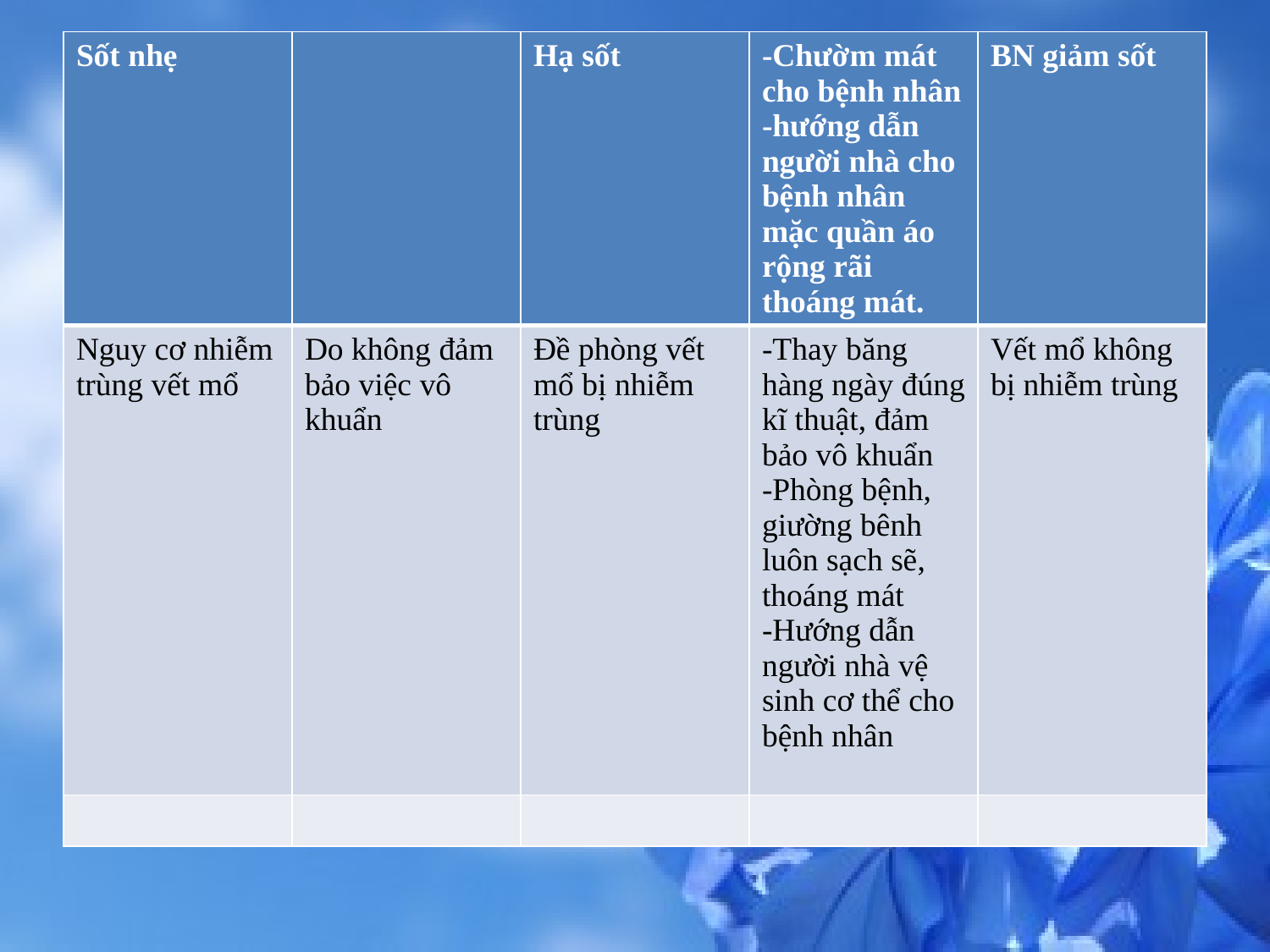

| Sốt nhẹ |  | Hạ sốt | -Chườm mát cho bệnh nhân -hướng dẫn người nhà cho bệnh nhân mặc quần áo rộng rãi thoáng mát. | BN giảm sốt |
| --- | --- | --- | --- | --- |
| Nguy cơ nhiễm trùng vết mổ | Do không đảm bảo việc vô khuẩn | Đề phòng vết mổ bị nhiễm trùng | -Thay băng hàng ngày đúng kĩ thuật, đảm bảo vô khuẩn -Phòng bệnh, giường bênh luôn sạch sẽ, thoáng mát -Hướng dẫn người nhà vệ sinh cơ thể cho bệnh nhân | Vết mổ không bị nhiễm trùng |
|  |  |  |  |  |